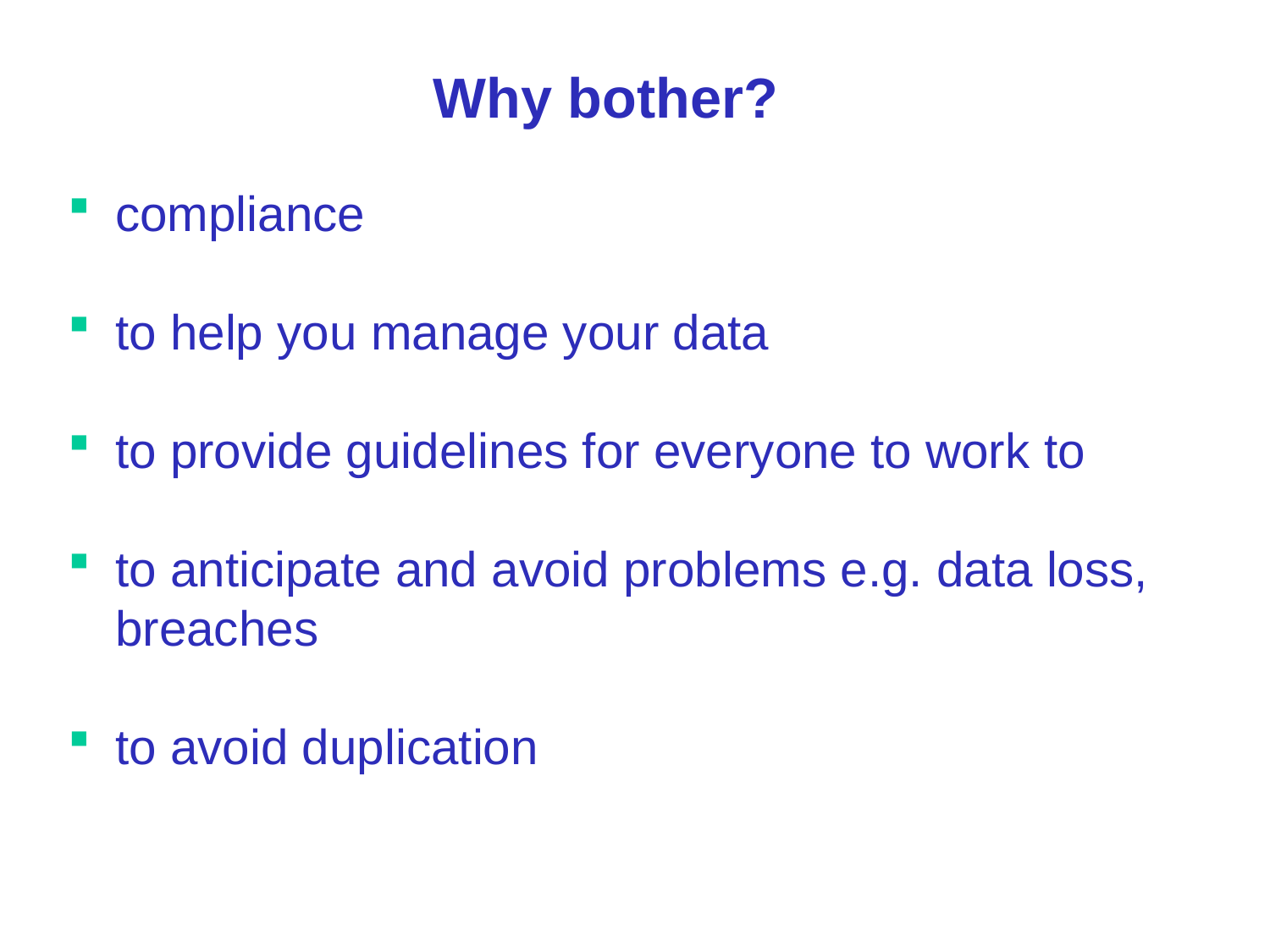

# Why bother?
compliance

to help you manage your data

to provide guidelines for everyone to work to

to anticipate and avoid problems e.g. data loss, breaches

to avoid duplication